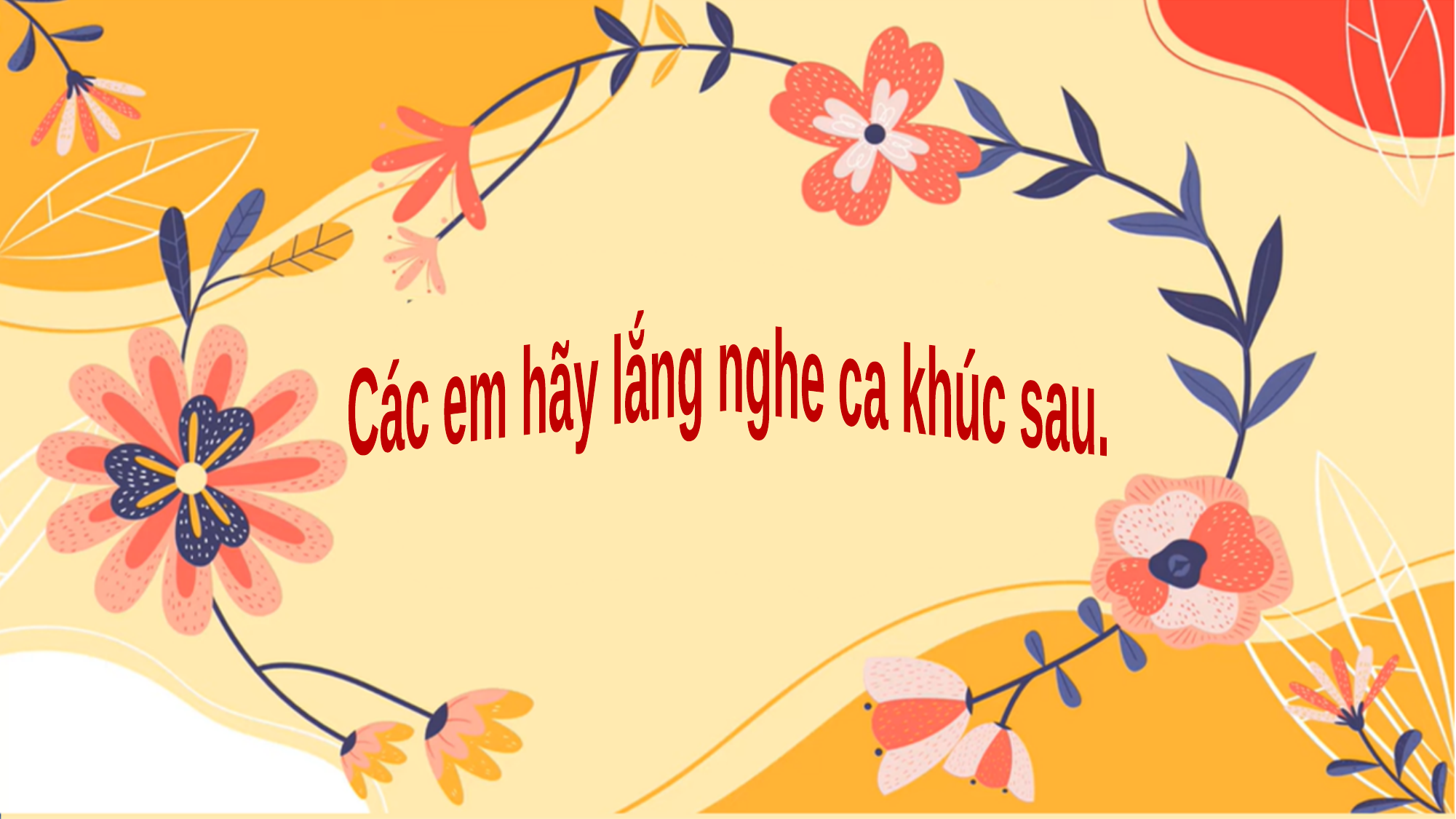

Các em hãy lắng nghe ca khúc sau.